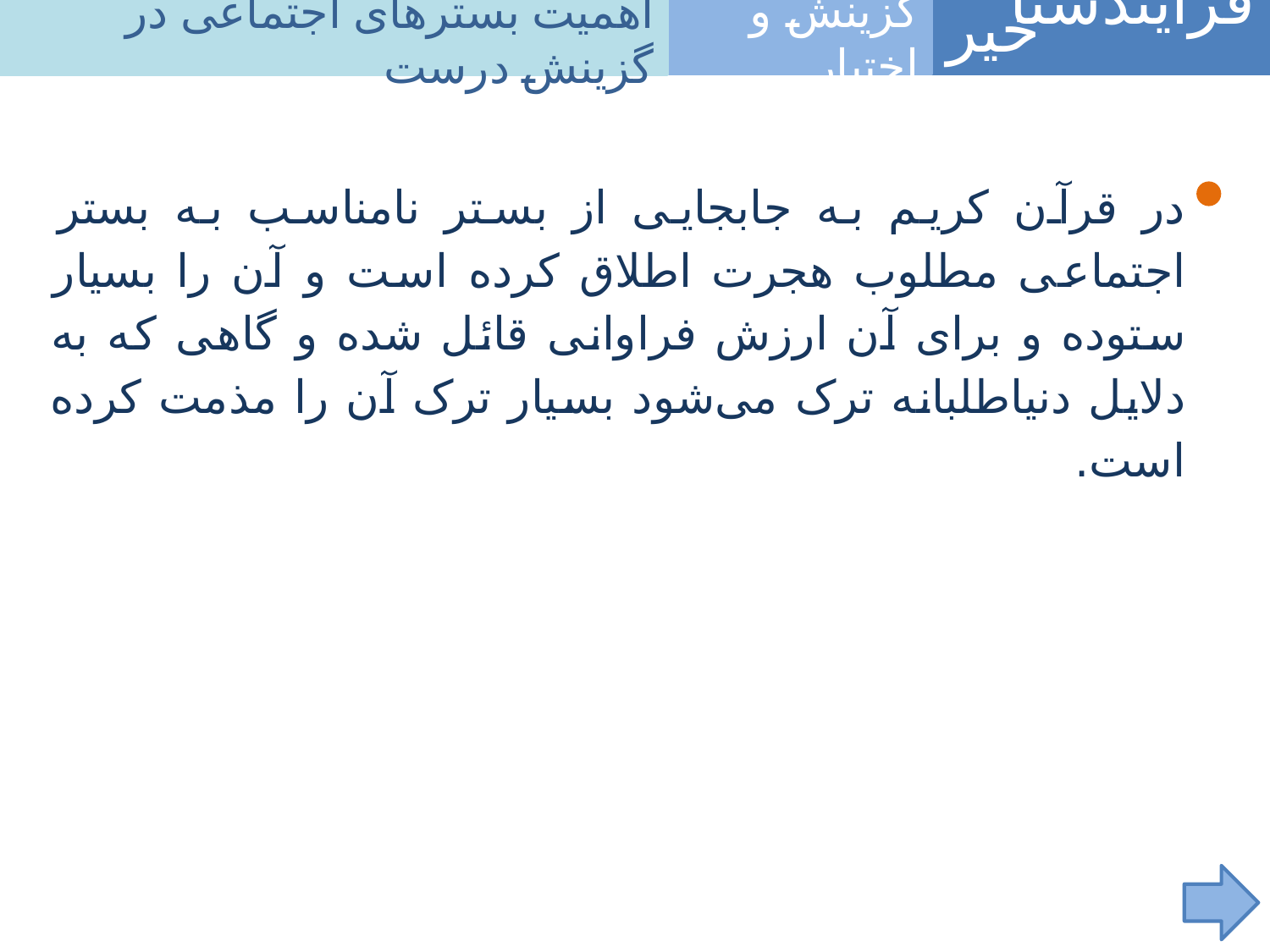

اهمیت بستر‌ها‌ی اجتماعی در گزینش درست

فرآیندشناسی
خیر
گزینش و اختیار
در قرآن کریم به جابجایی از بستر نامناسب به بستر اجتماعی مطلوب هجرت اطلاق کرده است و آن را بسیار ستوده و برای آن ارزش فراوانی قائل شده و گاهی که به دلایل دنیاطلبانه ترک می‌شود بسیار ترک آن را مذمت کرده است.